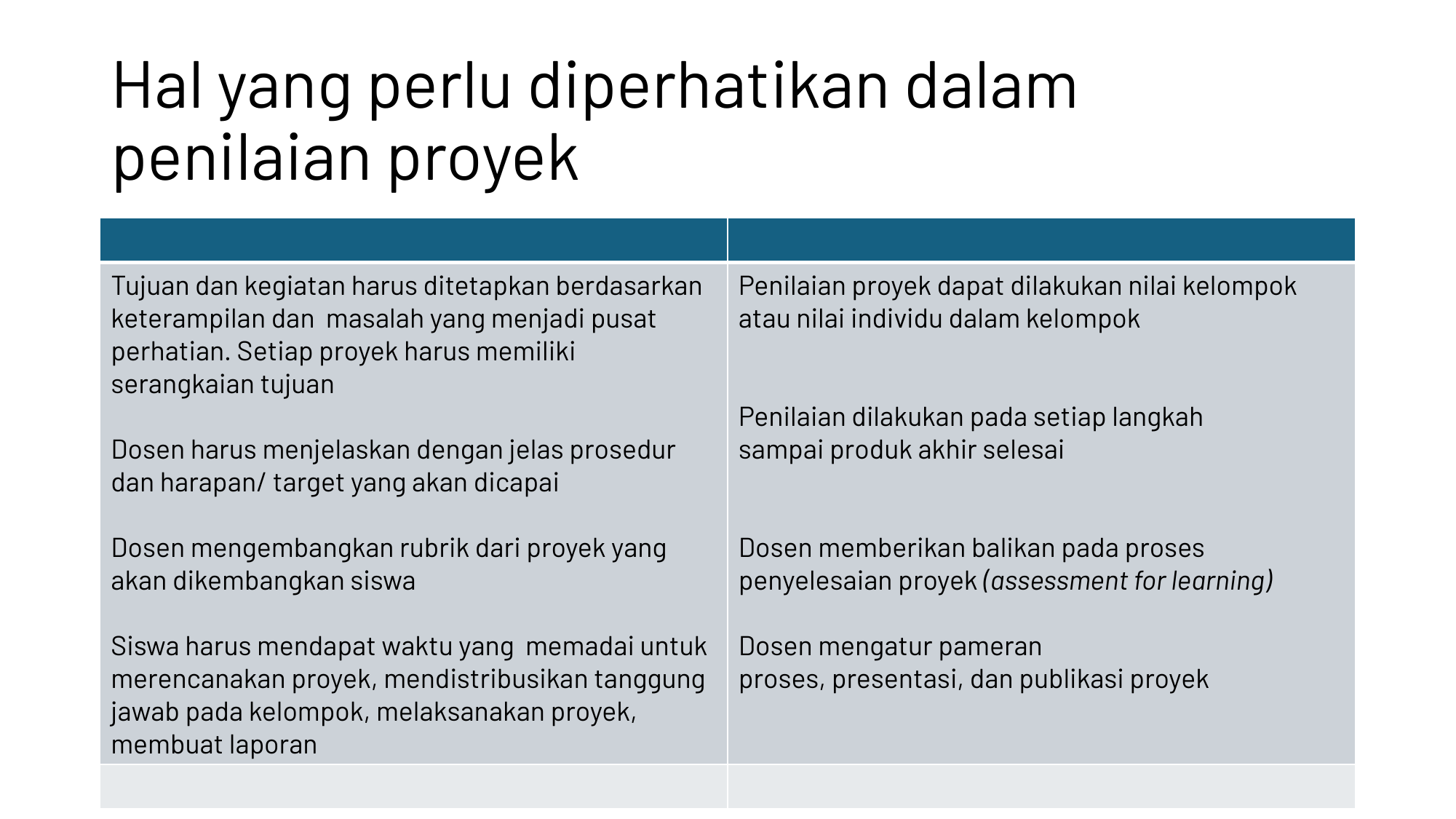

# Hal yang perlu diperhatikan dalam  penilaian proyek
|  |  |
| --- | --- |
| Tujuan dan kegiatan harus ditetapkan berdasarkan keterampilan dan masalah yang menjadi pusat perhatian. Setiap proyek harus memiliki serangkaian tujuan Dosen harus menjelaskan dengan jelas prosedur dan harapan/ target yang akan dicapai Dosen mengembangkan rubrik dari proyek yang akan dikembangkan siswa Siswa harus mendapat waktu yang memadai untuk merencanakan proyek, mendistribusikan tanggung jawab pada kelompok, melaksanakan proyek, membuat laporan | Penilaian proyek dapat dilakukan nilai kelompok atau nilai individu dalam kelompok Penilaian dilakukan pada setiap langkah sampai produk akhir selesai Dosen memberikan balikan pada proses penyelesaian proyek (assessment for learning) Dosen mengatur pameran proses, presentasi, dan publikasi proyek |
|  |  |